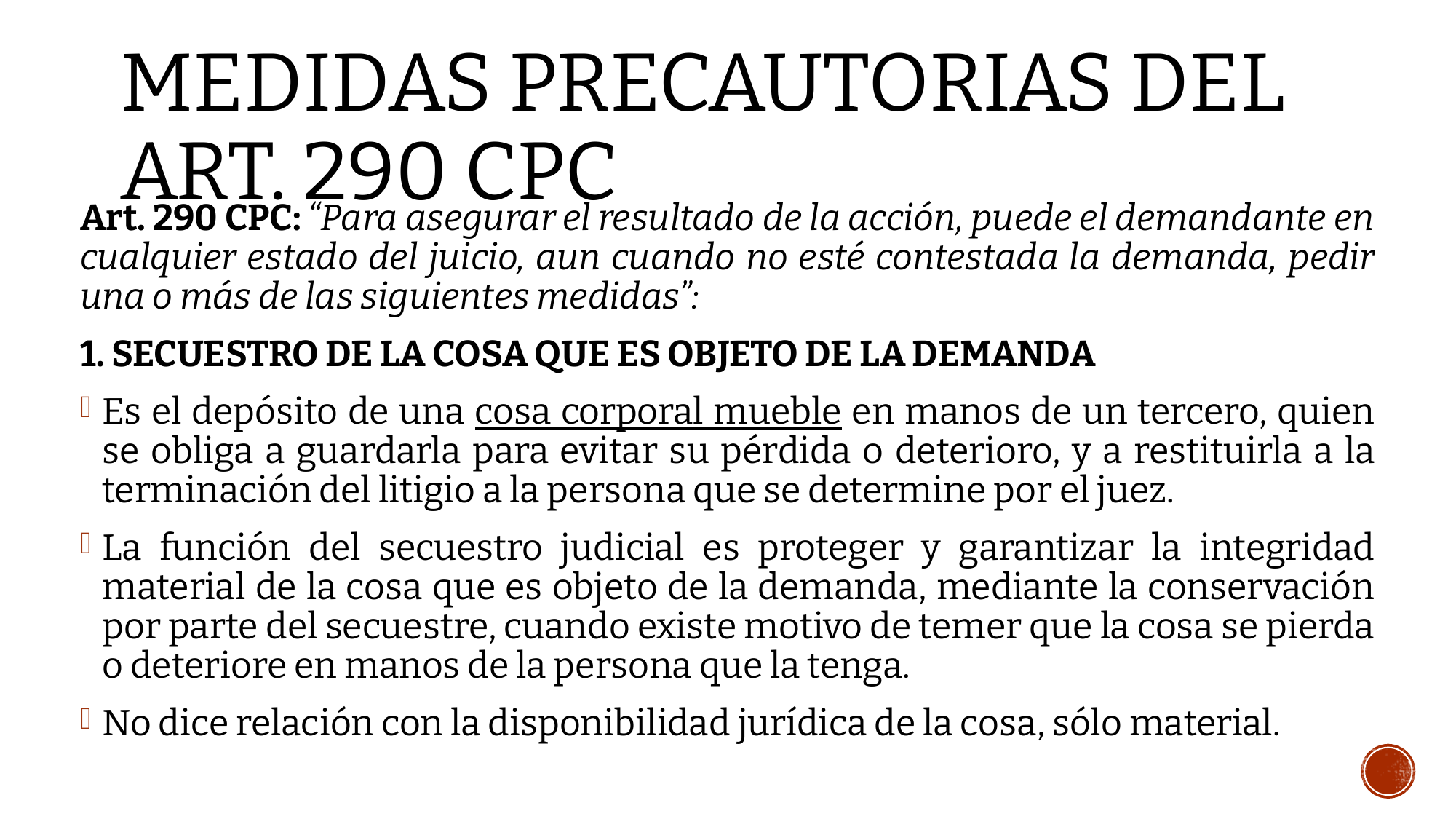

# MEDIDAS PRECAUTORIAS DEL ART. 290 CPC
Art. 290 CPC: “Para asegurar el resultado de la acción, puede el demandante en cualquier estado del juicio, aun cuando no esté contestada la demanda, pedir una o más de las siguientes medidas”:
1. SECUESTRO DE LA COSA QUE ES OBJETO DE LA DEMANDA
Es el depósito de una cosa corporal mueble en manos de un tercero, quien se obliga a guardarla para evitar su pérdida o deterioro, y a restituirla a la terminación del litigio a la persona que se determine por el juez.
La función del secuestro judicial es proteger y garantizar la integridad material de la cosa que es objeto de la demanda, mediante la conservación por parte del secuestre, cuando existe motivo de temer que la cosa se pierda o deteriore en manos de la persona que la tenga.
No dice relación con la disponibilidad jurídica de la cosa, sólo material.